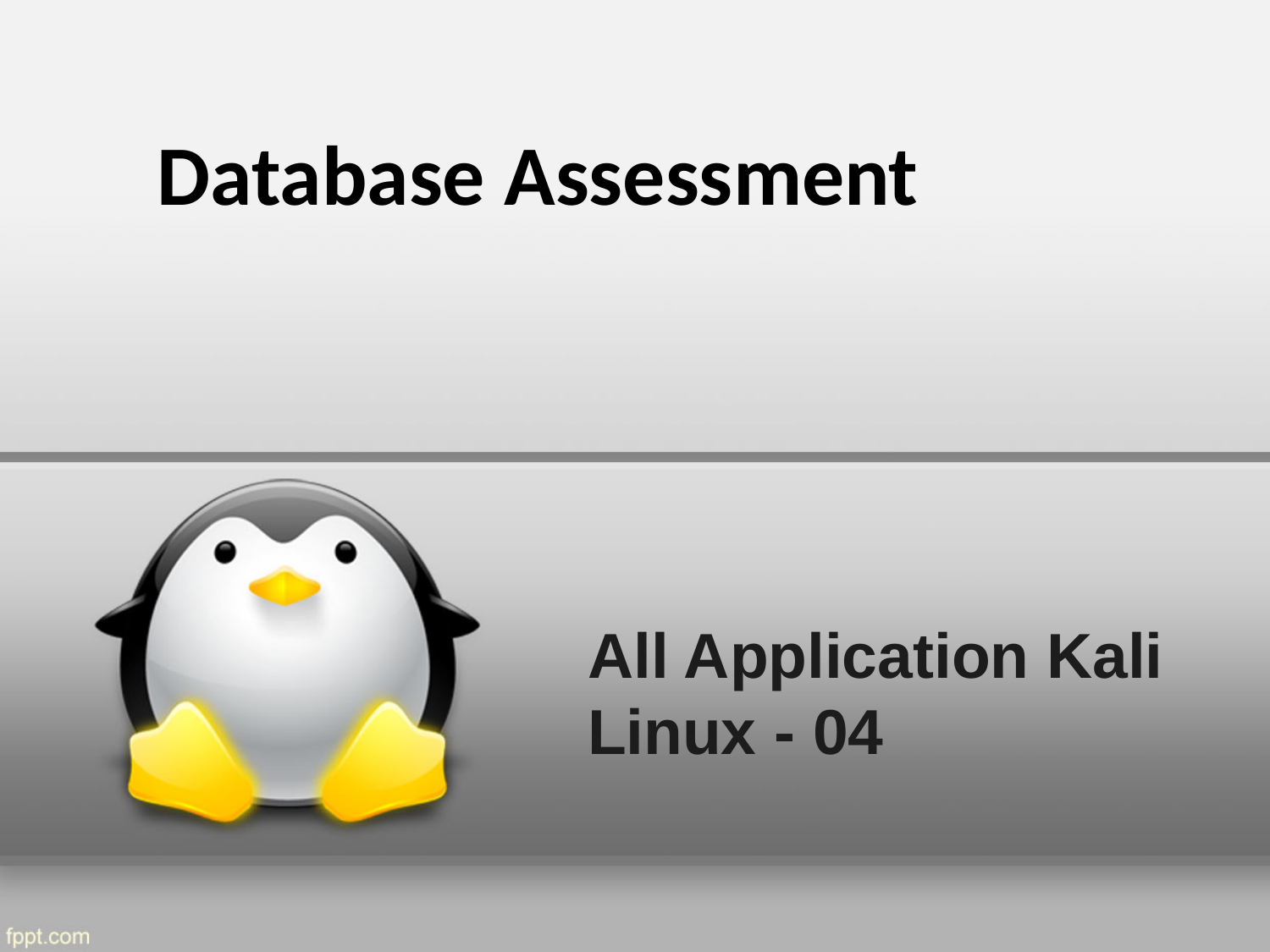

Database Assessment
# All Application Kali Linux - 04